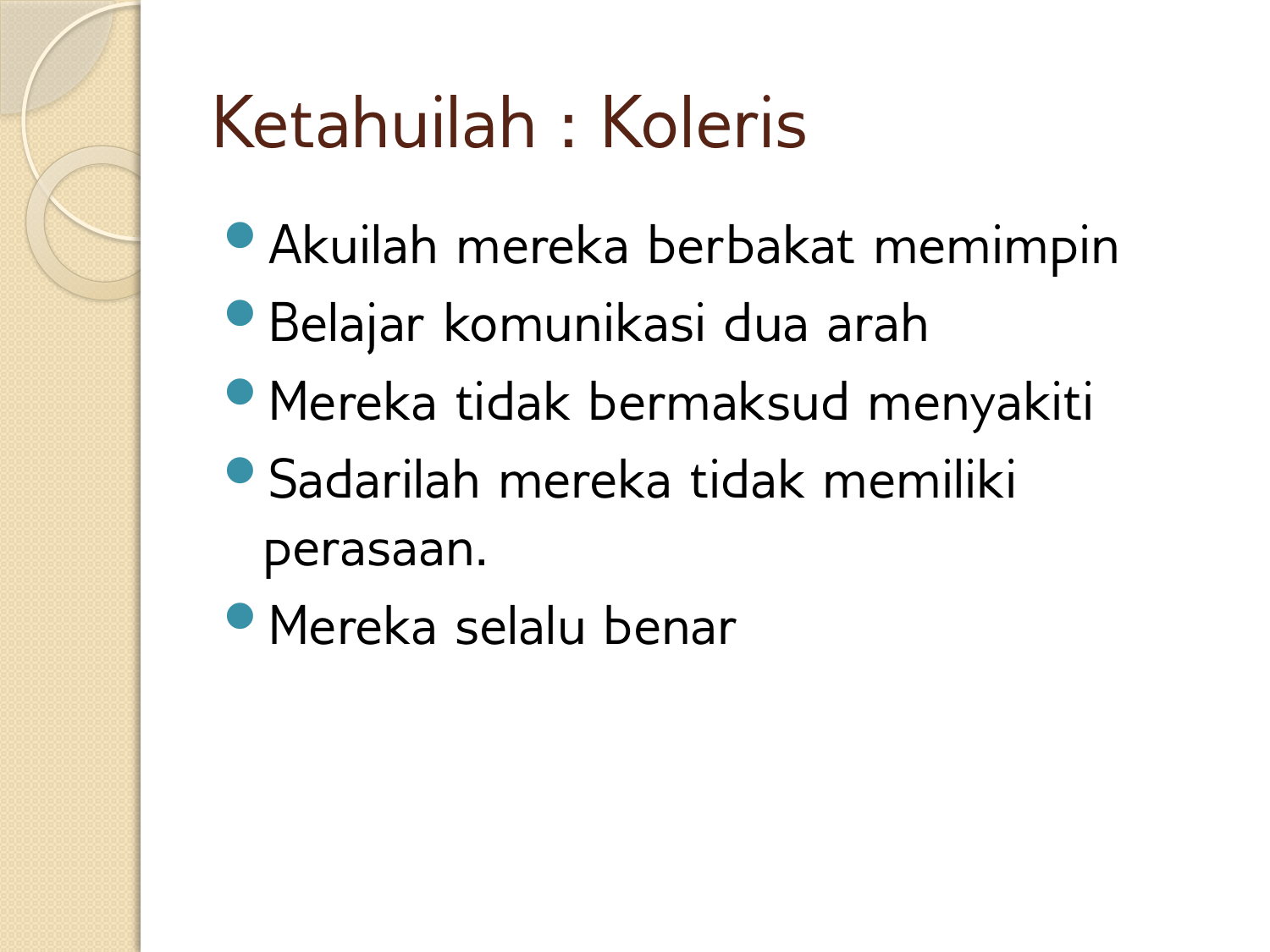

# Ketahuilah : Koleris
Akuilah mereka berbakat memimpin
Belajar komunikasi dua arah
Mereka tidak bermaksud menyakiti
Sadarilah mereka tidak memiliki perasaan.
Mereka selalu benar